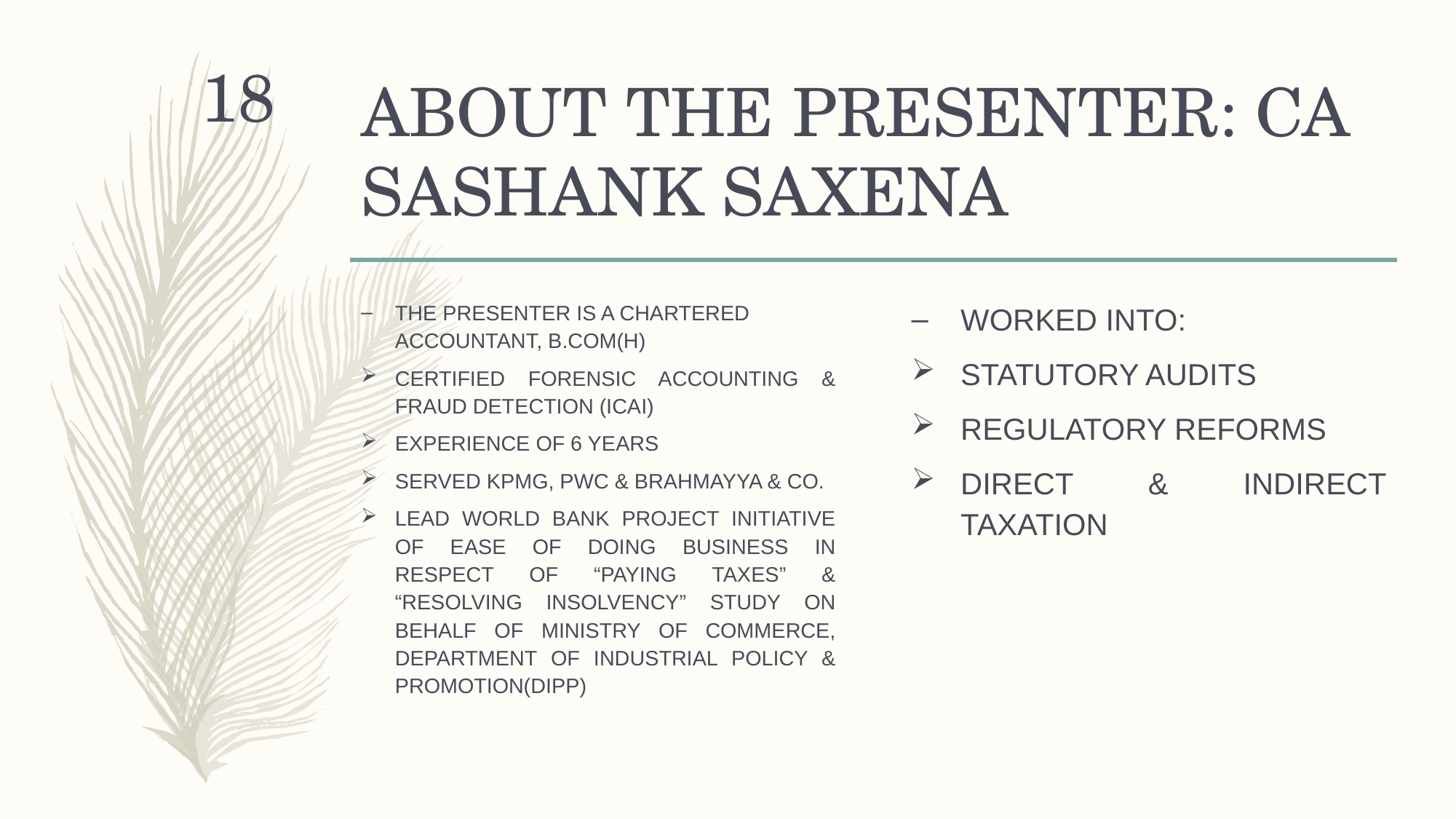

# ABOUT THE PRESENTER: CA SASHANK SAXENA
18
THE PRESENTER IS A CHARTERED ACCOUNTANT, B.COM(H)
CERTIFIED FORENSIC ACCOUNTING & FRAUD DETECTION (ICAI)
EXPERIENCE OF 6 YEARS
SERVED KPMG, PWC & BRAHMAYYA & CO.
LEAD WORLD BANK PROJECT INITIATIVE OF EASE OF DOING BUSINESS IN RESPECT OF “PAYING TAXES” & “RESOLVING INSOLVENCY” STUDY ON BEHALF OF MINISTRY OF COMMERCE, DEPARTMENT OF INDUSTRIAL POLICY & PROMOTION(DIPP)

WORKED INTO:
STATUTORY AUDITS
REGULATORY REFORMS
DIRECT & INDIRECT TAXATION